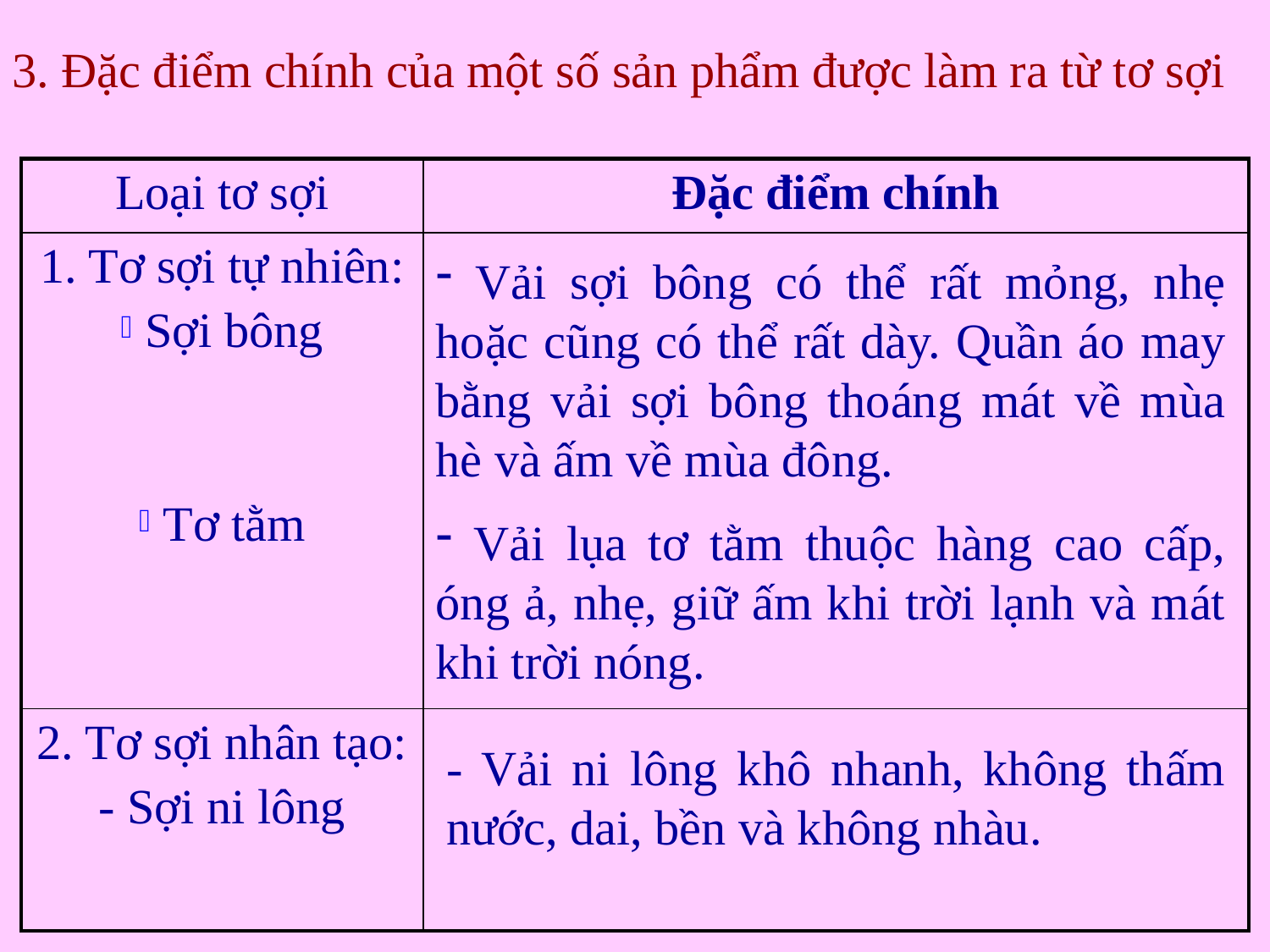

3. Đặc điểm chính của một số sản phẩm được làm ra từ tơ sợi

| Loại tơ sợi | Đặc điểm chính |
| --- | --- |
| 1. Tơ sợi tự nhiên: Sợi bông Tơ tằm |  |
| 2. Tơ sợi nhân tạo: - Sợi ni lông |  |
 Vải sợi bông có thể rất mỏng, nhẹ hoặc cũng có thể rất dày. Quần áo may bằng vải sợi bông thoáng mát về mùa hè và ấm về mùa đông.
 Vải lụa tơ tằm thuộc hàng cao cấp, óng ả, nhẹ, giữ ấm khi trời lạnh và mát khi trời nóng.

- Vải ni lông khô nhanh, không thấm nước, dai, bền và không nhàu.